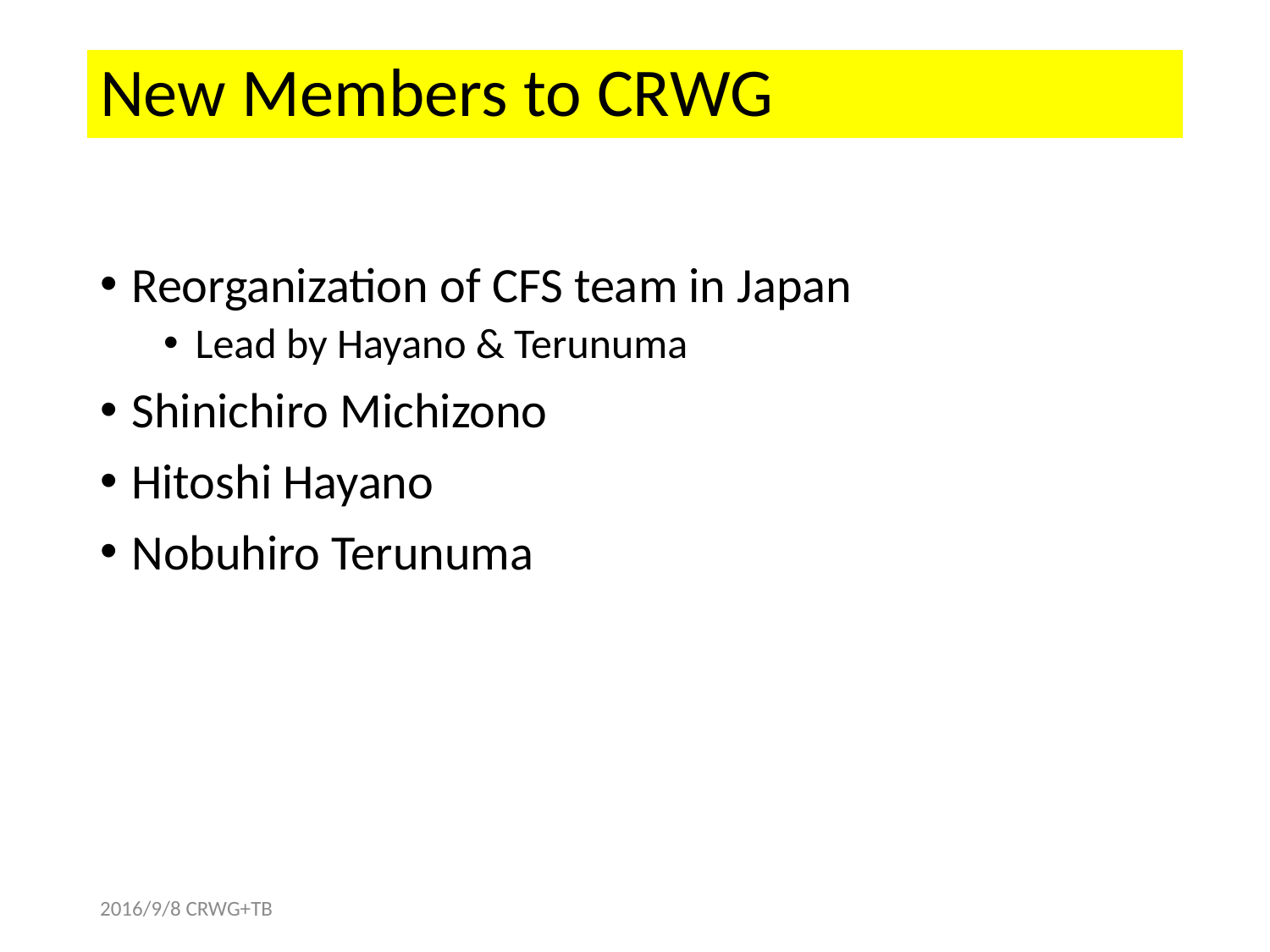

# New Members to CRWG
Reorganization of CFS team in Japan
Lead by Hayano & Terunuma
Shinichiro Michizono
Hitoshi Hayano
Nobuhiro Terunuma
2016/9/8 CRWG+TB